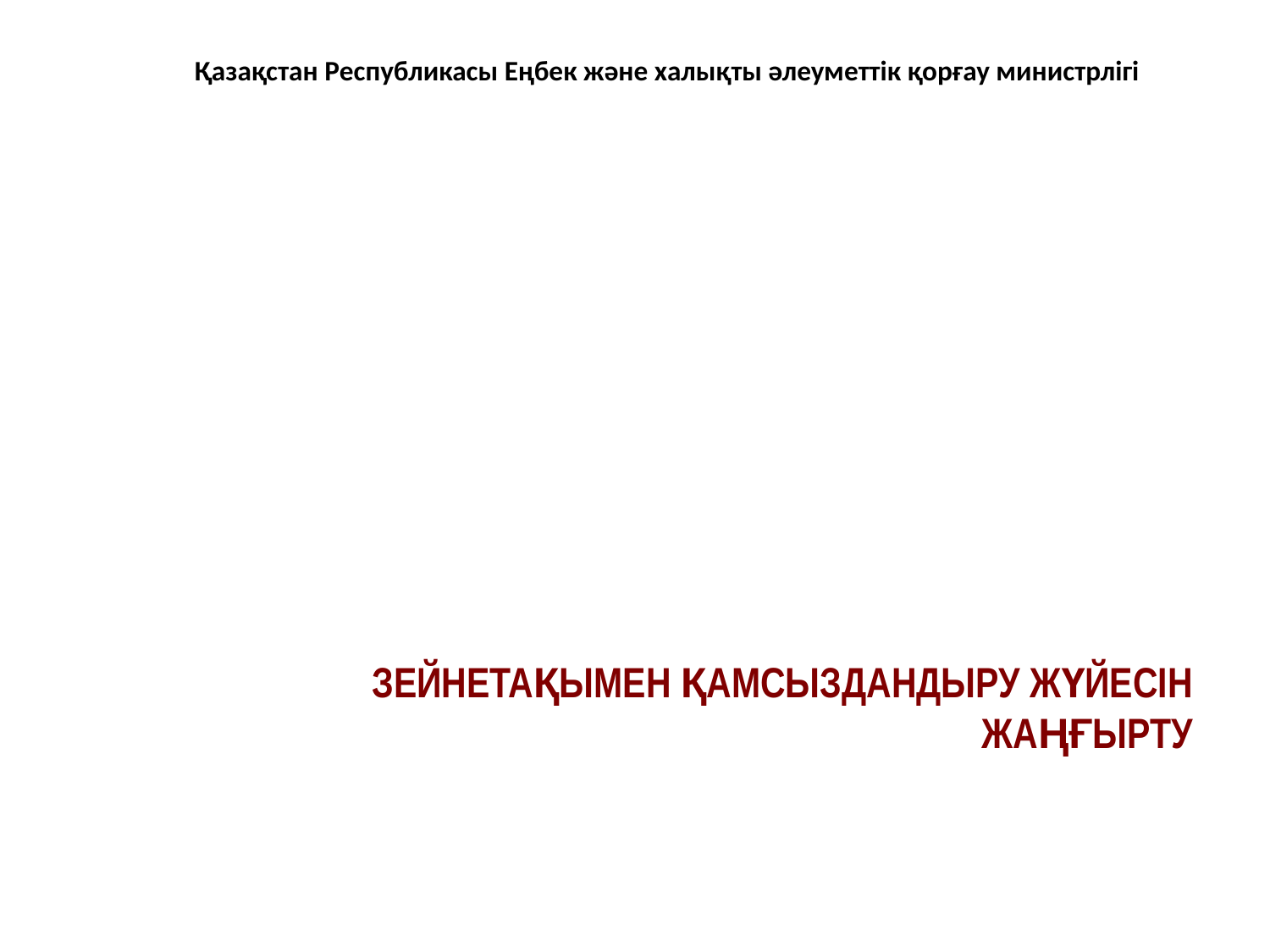

Қазақстан Республикасы Еңбек және халықты әлеуметтік қорғау министрлігі
	ЗЕЙНЕТАҚЫМЕН ҚАМСЫЗДАНДЫРУ ЖҮЙЕСІН
ЖАҢҒЫРТУ